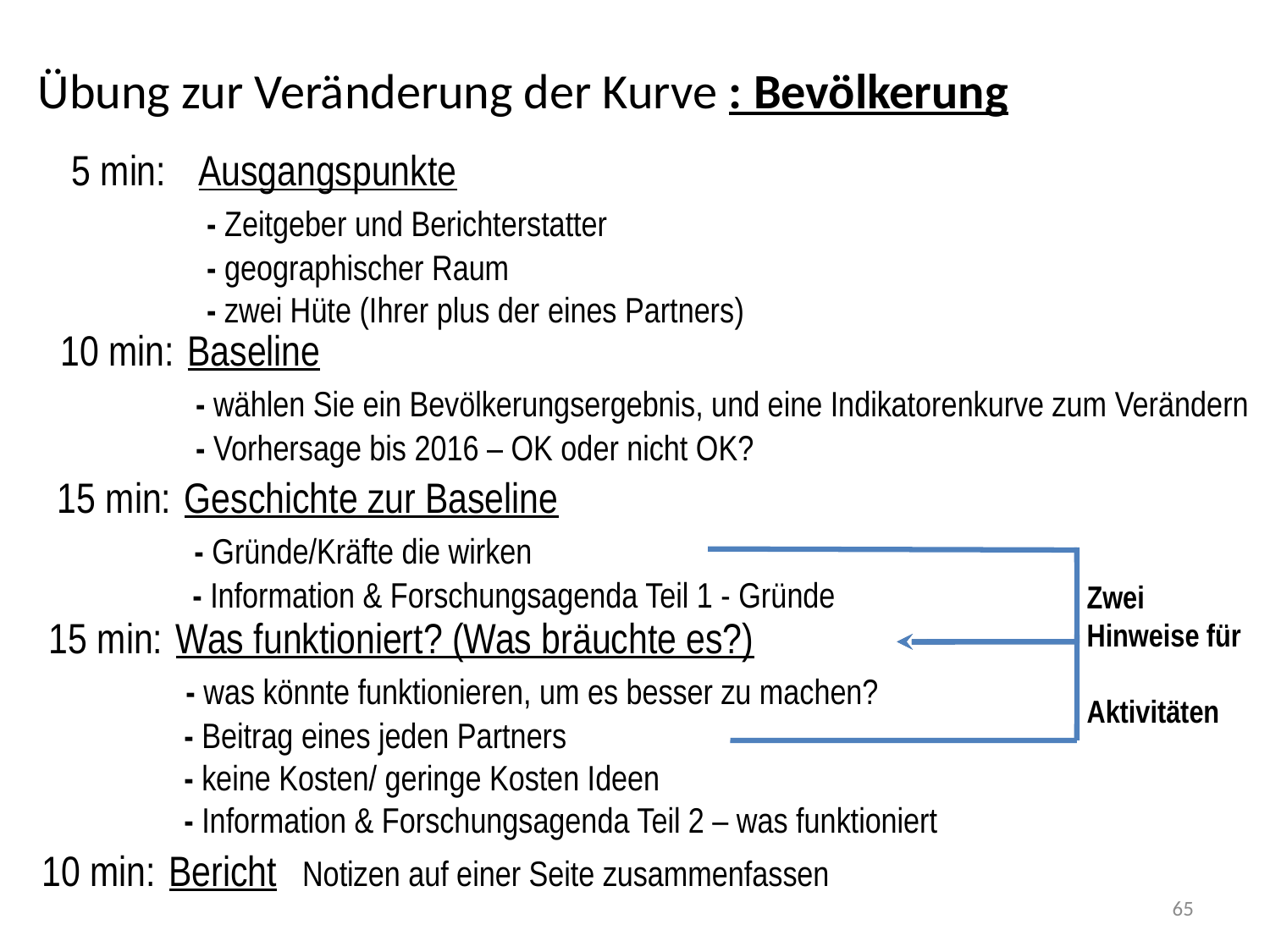

Übung zur Veränderung der Kurve : Bevölkerung
5 min:	Ausgangspunkte
	 - Zeitgeber und Berichterstatter
	 - geographischer Raum
	 - zwei Hüte (Ihrer plus der eines Partners)
10 min:	Baseline
	 - wählen Sie ein Bevölkerungsergebnis, und eine Indikatorenkurve zum Verändern
	 - Vorhersage bis 2016 – OK oder nicht OK?
15 min:	Geschichte zur Baseline
	 - Gründe/Kräfte die wirken
	 - Information & Forschungsagenda Teil 1 - Gründe

Zwei Hinweise für
Aktivitäten
15 min:	Was funktioniert? (Was bräuchte es?)
	 - was könnte funktionieren, um es besser zu machen?
	 - Beitrag eines jeden Partners
	 - keine Kosten/ geringe Kosten Ideen
	 - Information & Forschungsagenda Teil 2 – was funktioniert

10 min:	Bericht    Notizen auf einer Seite zusammenfassen

65